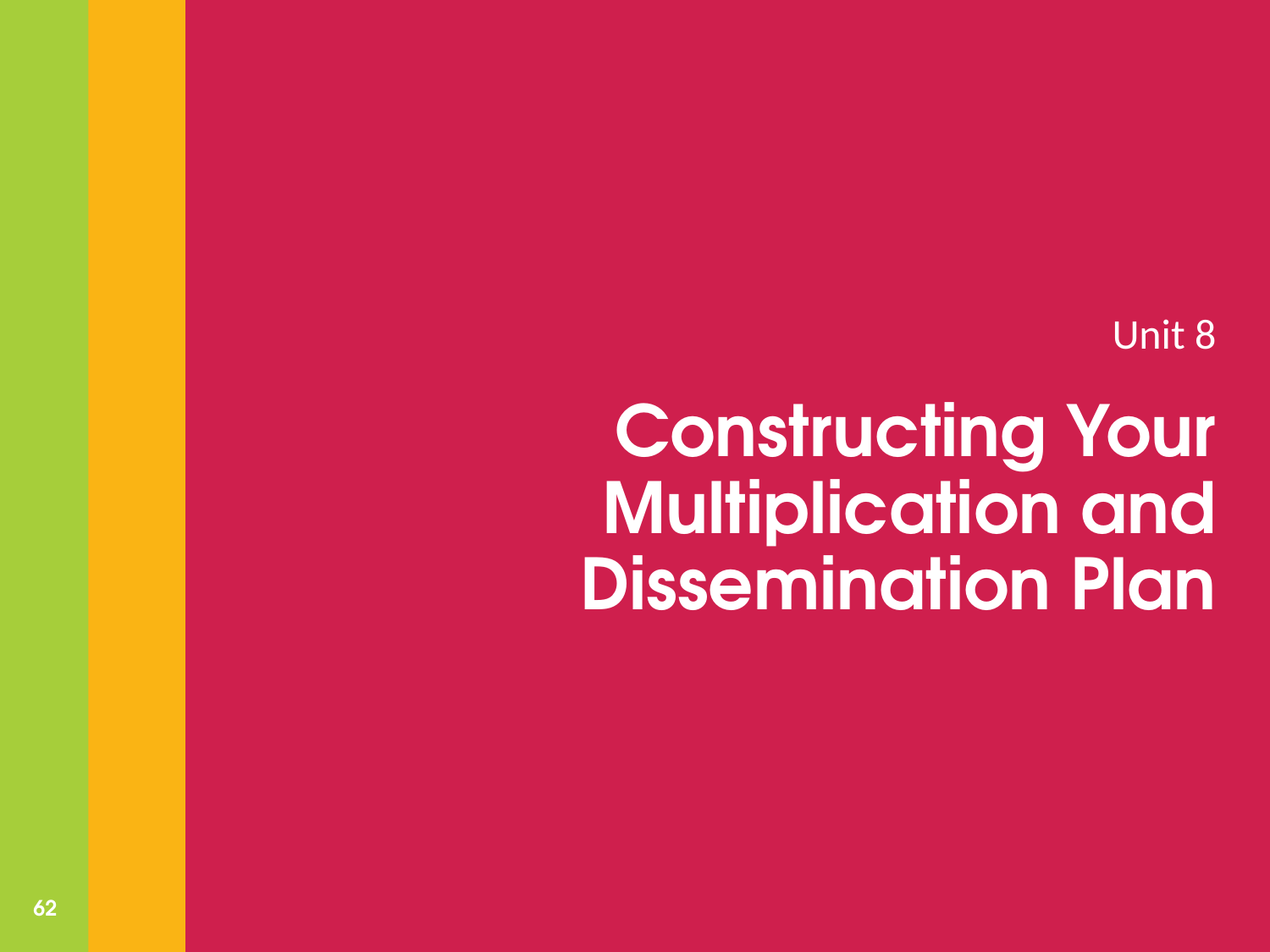

Unit 8

# Constructing Your Multiplication and Dissemination Plan
62